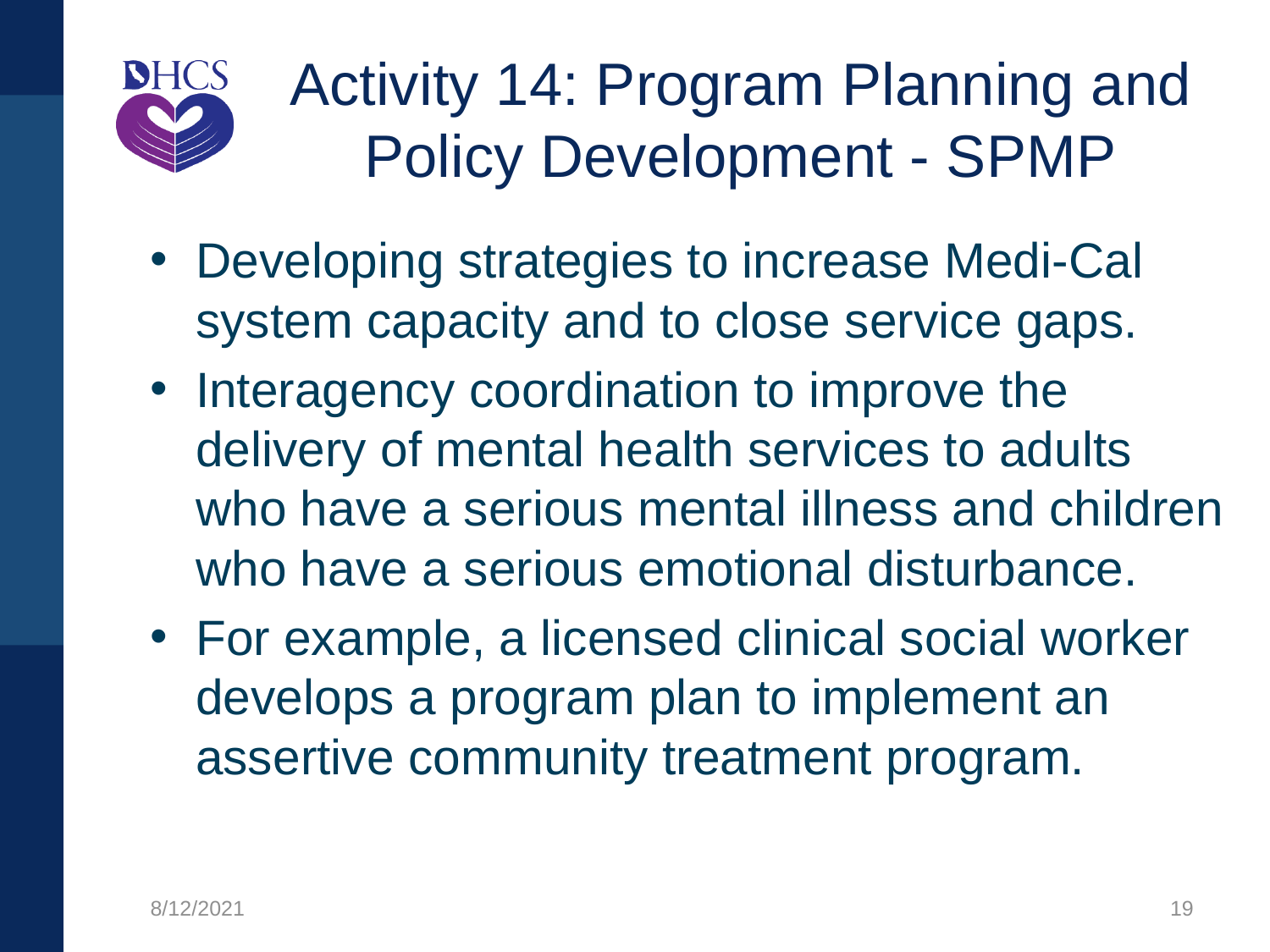

# Activity 14: Program Planning and Policy Development - SPMP
Developing strategies to increase Medi-Cal system capacity and to close service gaps.
Interagency coordination to improve the delivery of mental health services to adults who have a serious mental illness and children who have a serious emotional disturbance.
For example, a licensed clinical social worker develops a program plan to implement an assertive community treatment program.

8/12/2021
19